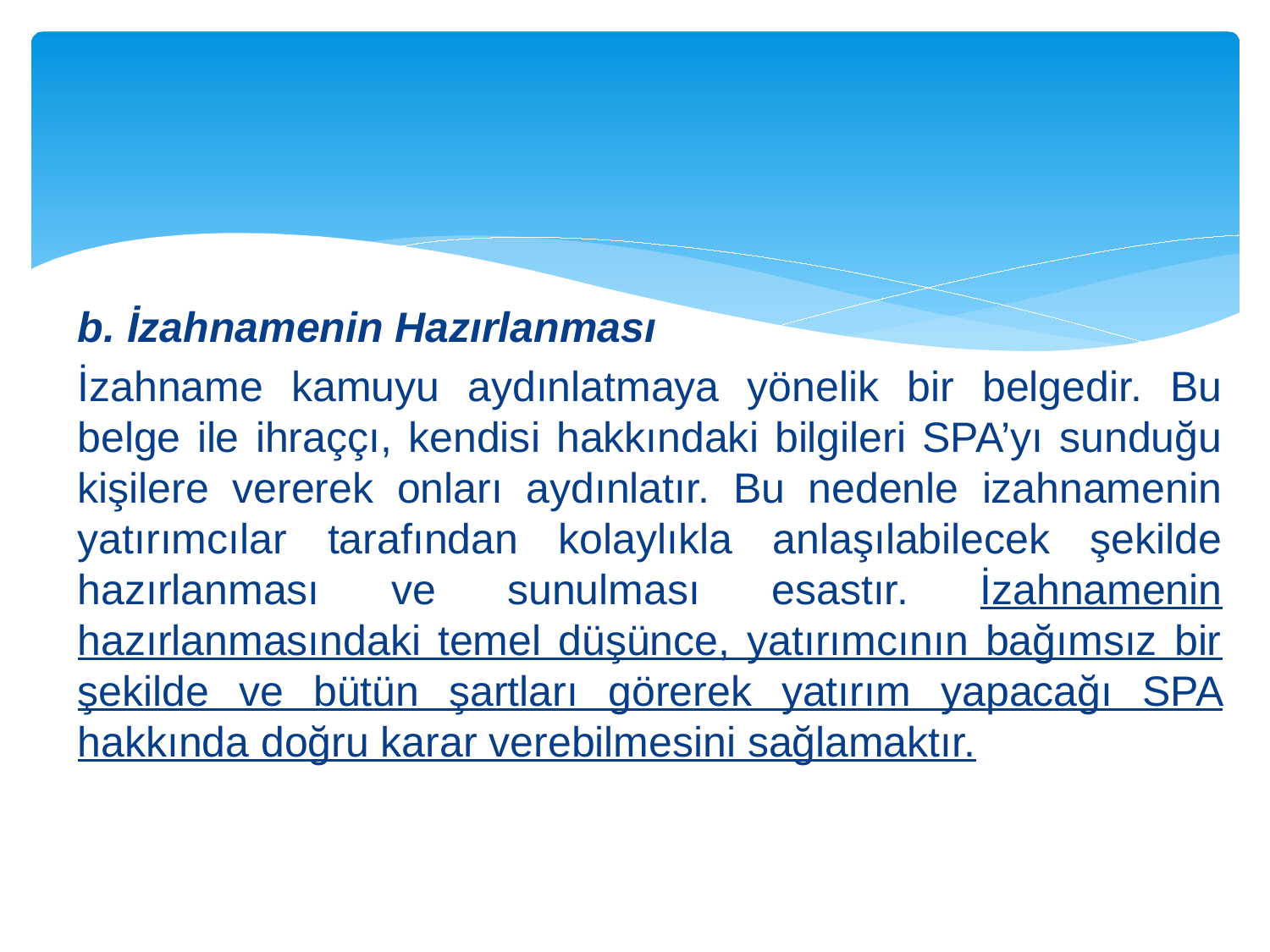

#

b. İzahnamenin Hazırlanması
İzahname kamuyu aydınlatmaya yönelik bir belgedir. Bu belge ile ihraççı, kendisi hakkındaki bilgileri SPA’yı sunduğu kişilere vererek onları aydınlatır. Bu nedenle izahnamenin yatırımcılar tarafından kolaylıkla anlaşılabilecek şekilde hazırlanması ve sunulması esastır. İzahnamenin hazırlanmasındaki temel düşünce, yatırımcının bağımsız bir şekilde ve bütün şartları görerek yatırım yapacağı SPA hakkında doğru karar verebilmesini sağlamaktır.